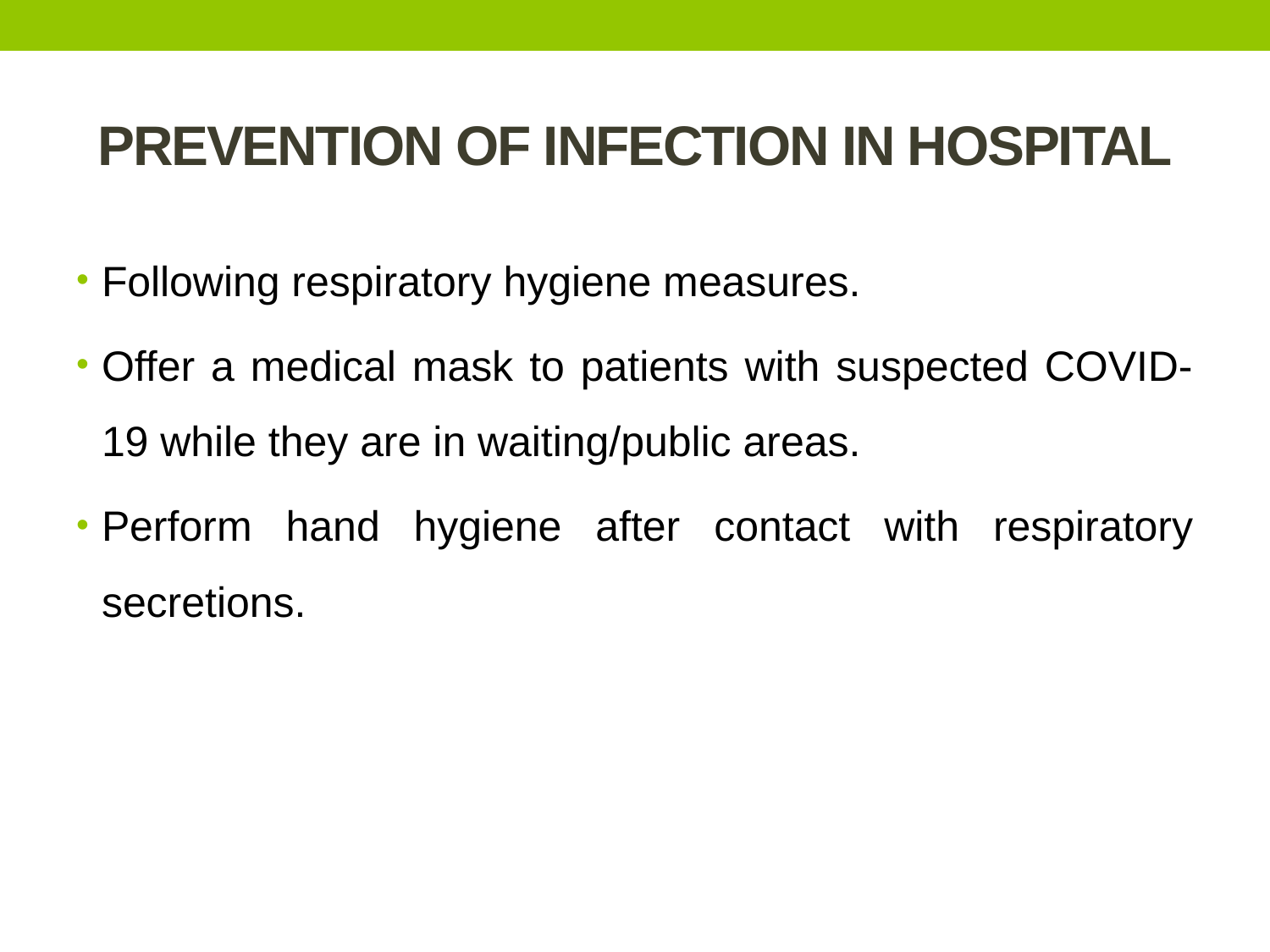

# PREVENTION OF INFECTION IN HOSPITAL
Following respiratory hygiene measures.
Offer a medical mask to patients with suspected COVID-19 while they are in waiting/public areas.
Perform hand hygiene after contact with respiratory secretions.